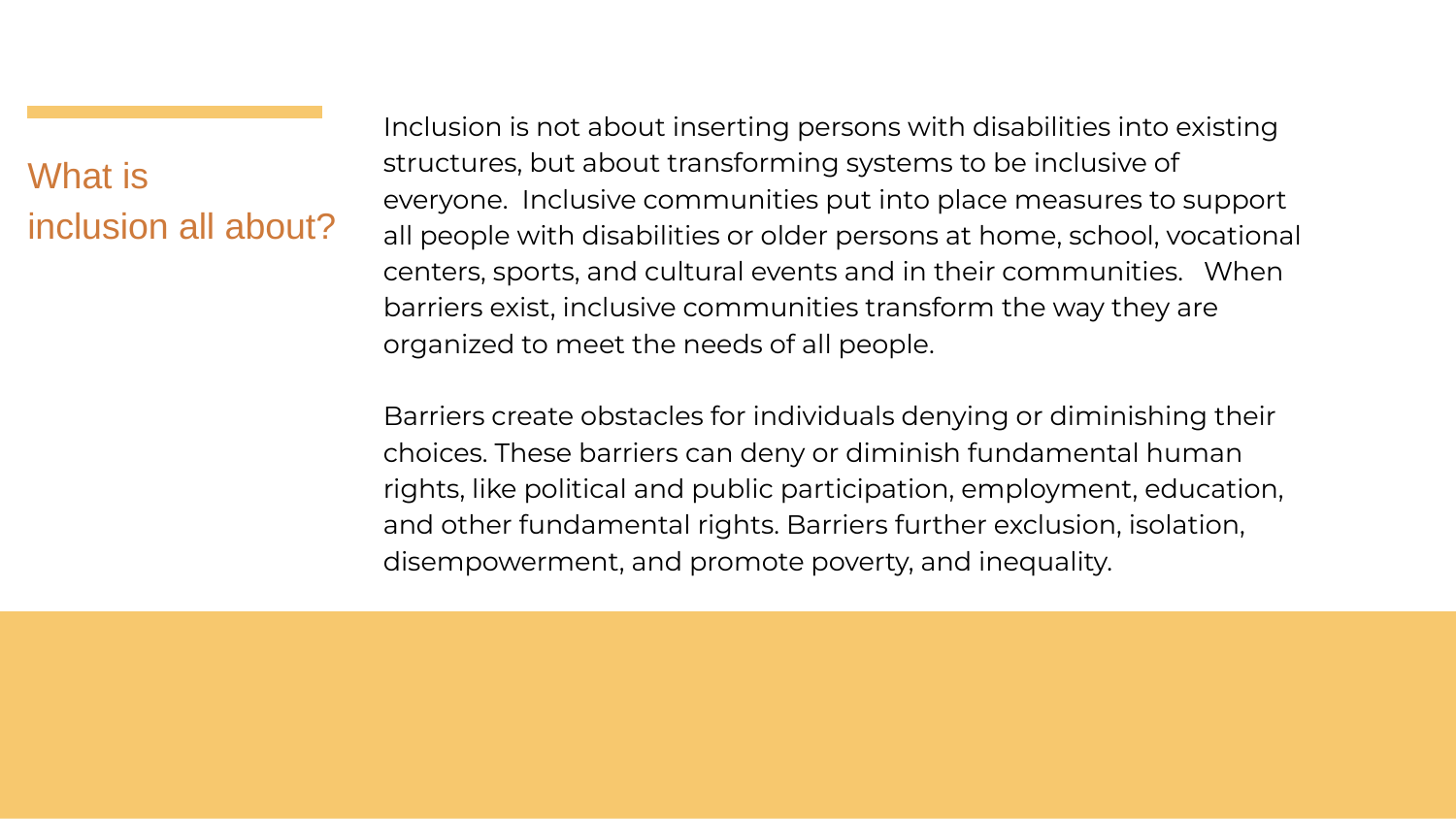

Inclusion is not about inserting persons with disabilities into existing structures, but about transforming systems to be inclusive of everyone.  Inclusive communities put into place measures to support all people with disabilities or older persons at home, school, vocational centers, sports, and cultural events and in their communities.   When barriers exist, inclusive communities transform the way they are organized to meet the needs of all people.

Barriers create obstacles for individuals denying or diminishing their choices. These barriers can deny or diminish fundamental human rights, like political and public participation, employment, education, and other fundamental rights. Barriers further exclusion, isolation, disempowerment, and promote poverty, and inequality.
# What is
inclusion all about?